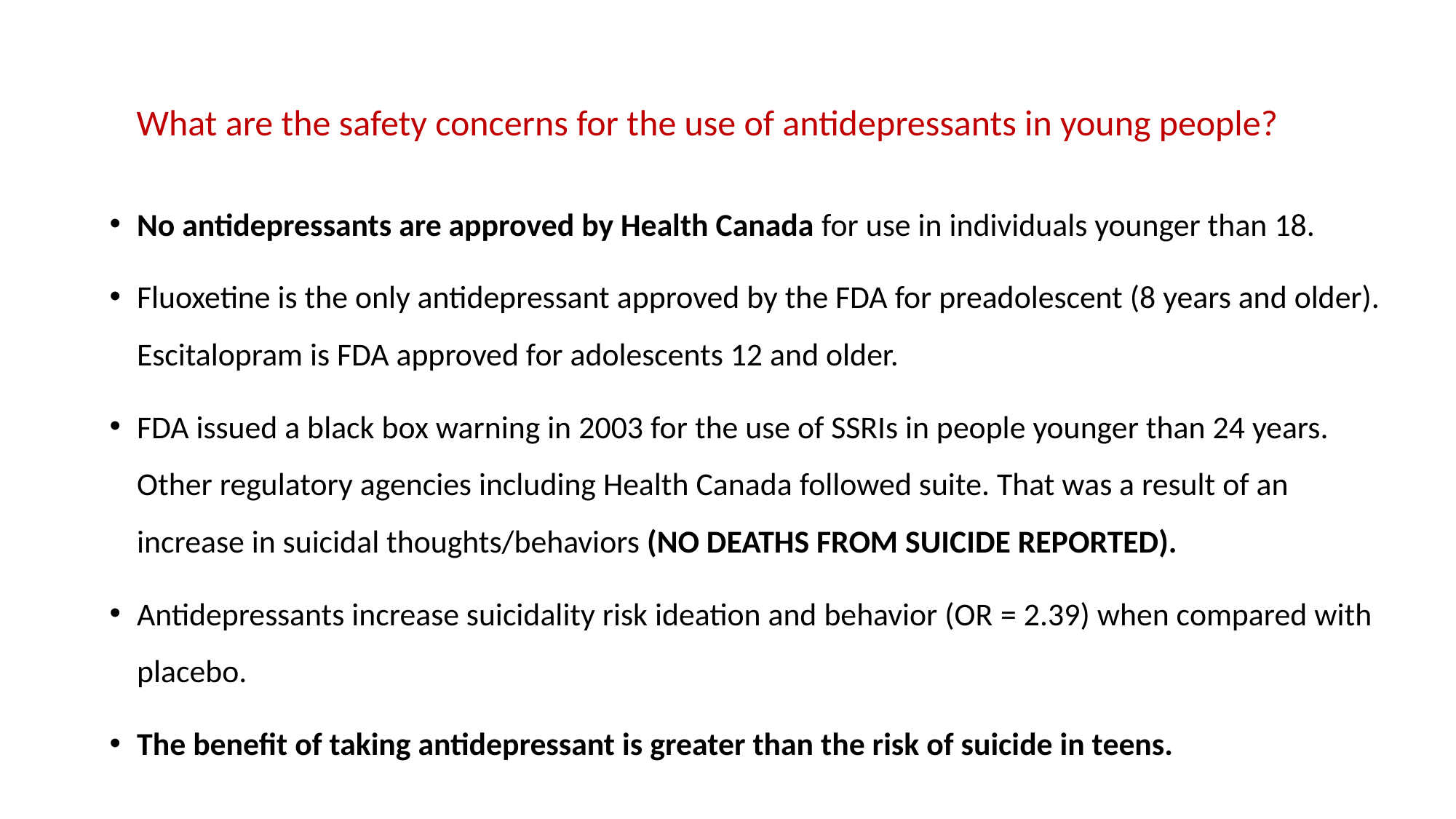

# What are the safety concerns for the use of antidepressants in young people?
No antidepressants are approved by Health Canada for use in individuals younger than 18.
Fluoxetine is the only antidepressant approved by the FDA for preadolescent (8 years and older). Escitalopram is FDA approved for adolescents 12 and older.
FDA issued a black box warning in 2003 for the use of SSRIs in people younger than 24 years. Other regulatory agencies including Health Canada followed suite. That was a result of an increase in suicidal thoughts/behaviors (NO DEATHS FROM SUICIDE REPORTED).
Antidepressants increase suicidality risk ideation and behavior (OR = 2.39) when compared with placebo.
The benefit of taking antidepressant is greater than the risk of suicide in teens.